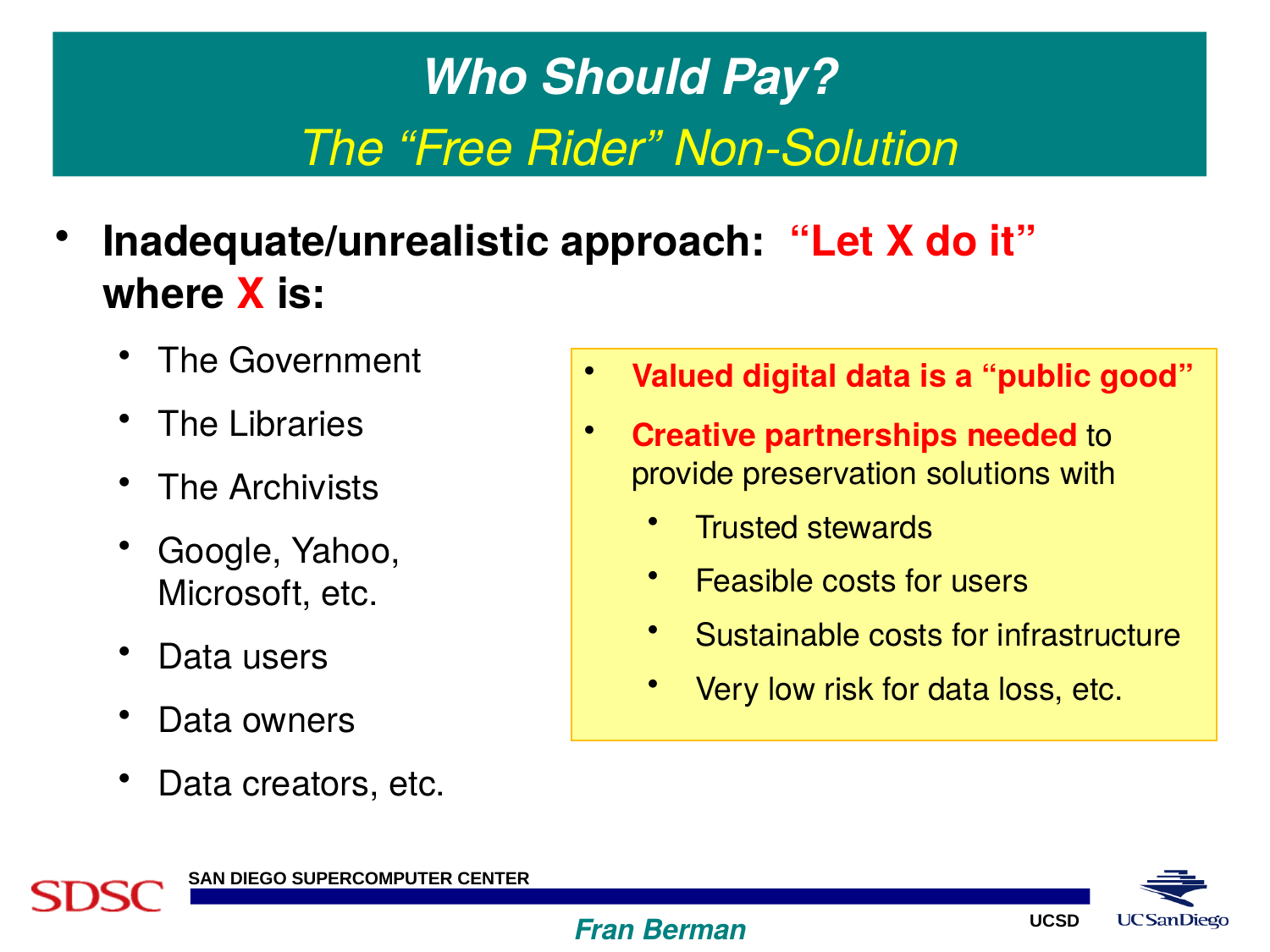

# Who Should Pay? The “Free Rider” Non-Solution
Inadequate/unrealistic approach:  “Let X do it”
where X is:
The Government
The Libraries
The Archivists
Google, Yahoo,
Microsoft, etc.
Data users
Data owners
Data creators, etc.
Valued digital data is a “public good”
Creative partnerships needed to provide preservation solutions with
Trusted stewards
Feasible costs for users
Sustainable costs for infrastructure
Very low risk for data loss, etc.